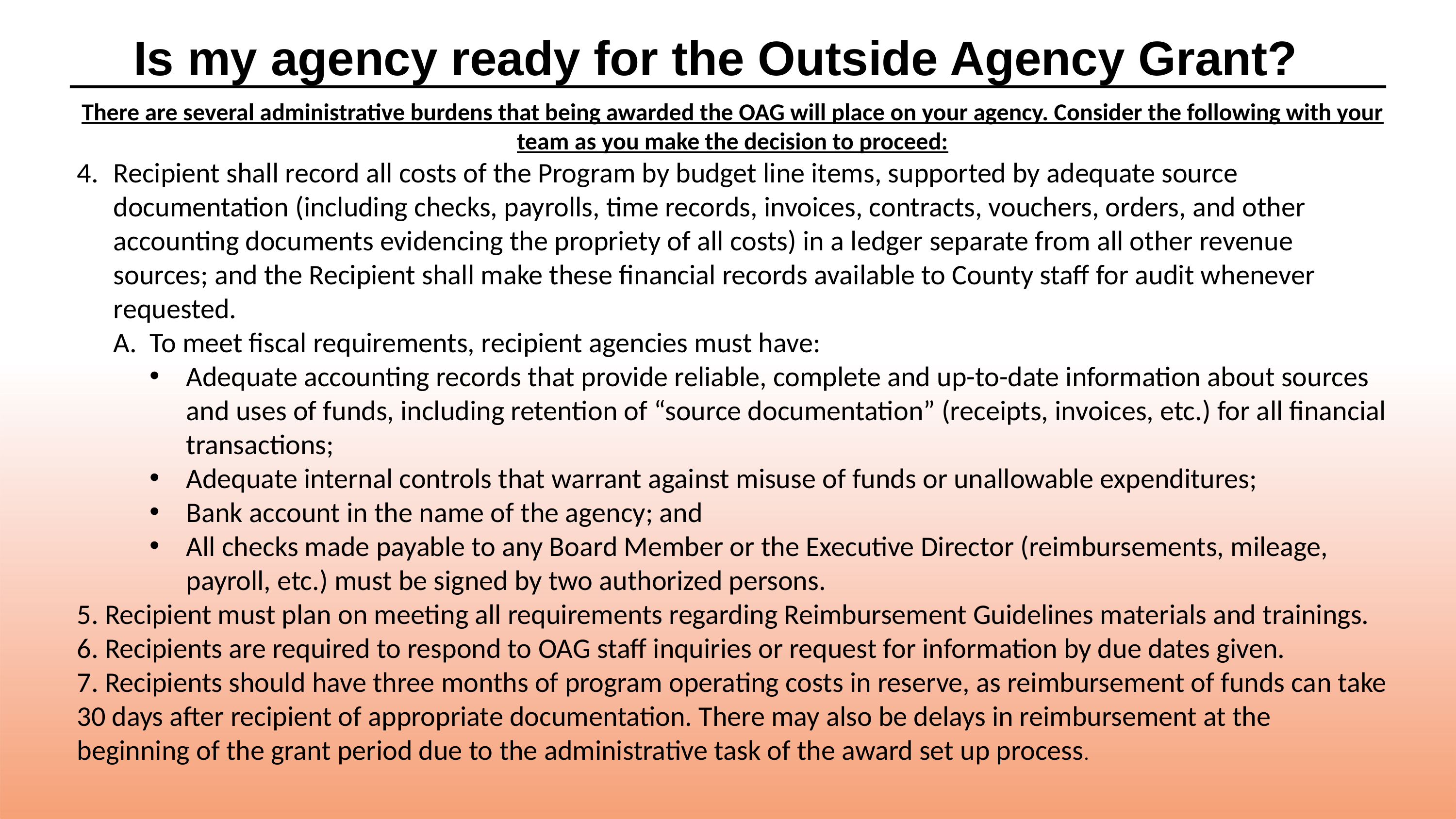

Is my agency ready for the Outside Agency Grant?

There are several administrative burdens that being awarded the OAG will place on your agency. Consider the following with your team as you make the decision to proceed:
Recipient shall record all costs of the Program by budget line items, supported by adequate source documentation (including checks, payrolls, time records, invoices, contracts, vouchers, orders, and other accounting documents evidencing the propriety of all costs) in a ledger separate from all other revenue sources; and the Recipient shall make these financial records available to County staff for audit whenever requested.
To meet fiscal requirements, recipient agencies must have:
Adequate accounting records that provide reliable, complete and up-to-date information about sources and uses of funds, including retention of “source documentation” (receipts, invoices, etc.) for all financial transactions;
Adequate internal controls that warrant against misuse of funds or unallowable expenditures;
Bank account in the name of the agency; and
All checks made payable to any Board Member or the Executive Director (reimbursements, mileage, payroll, etc.) must be signed by two authorized persons.
 Recipient must plan on meeting all requirements regarding Reimbursement Guidelines materials and trainings.
 Recipients are required to respond to OAG staff inquiries or request for information by due dates given.
 Recipients should have three months of program operating costs in reserve, as reimbursement of funds can take 30 days after recipient of appropriate documentation. There may also be delays in reimbursement at the beginning of the grant period due to the administrative task of the award set up process.